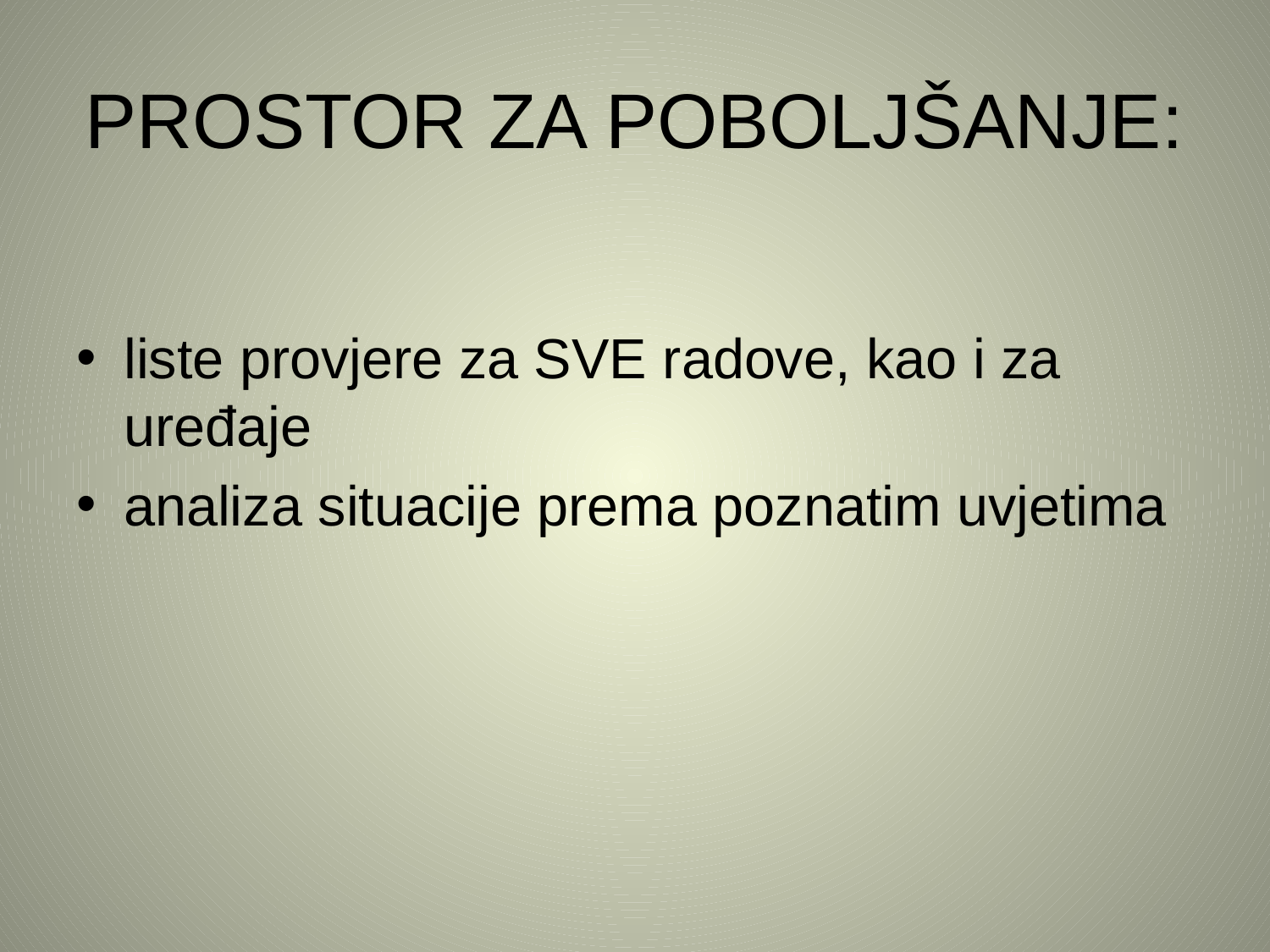

# PROSTOR ZA POBOLJŠANJE:
liste provjere za SVE radove, kao i za uređaje
analiza situacije prema poznatim uvjetima